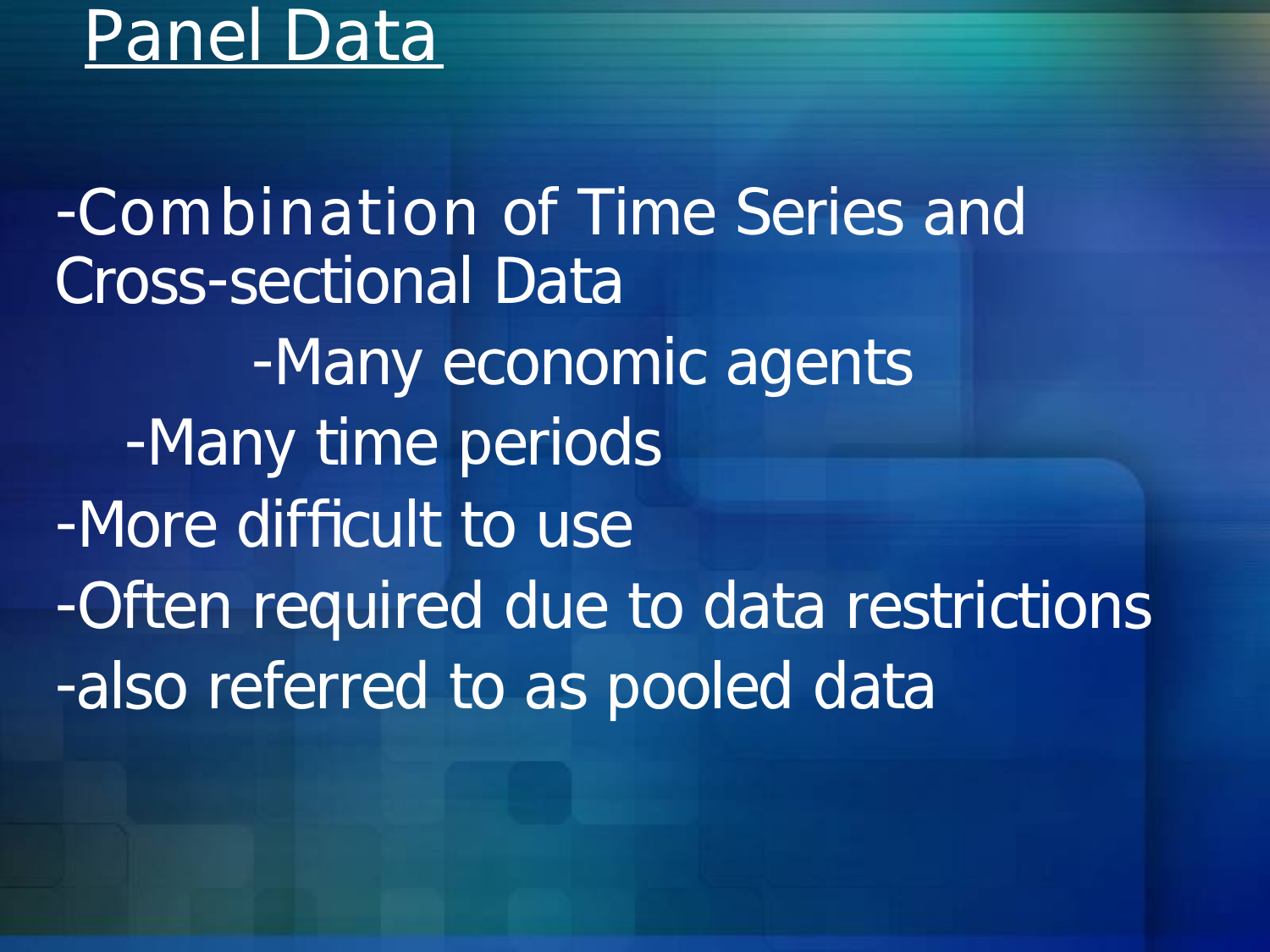

# Panel Data
	-Combination of Time Series and Cross-sectional Data
		-Many economic agents
	-Many time periods
	-More difficult to use
	-Often required due to data restrictions
	-also referred to as pooled data